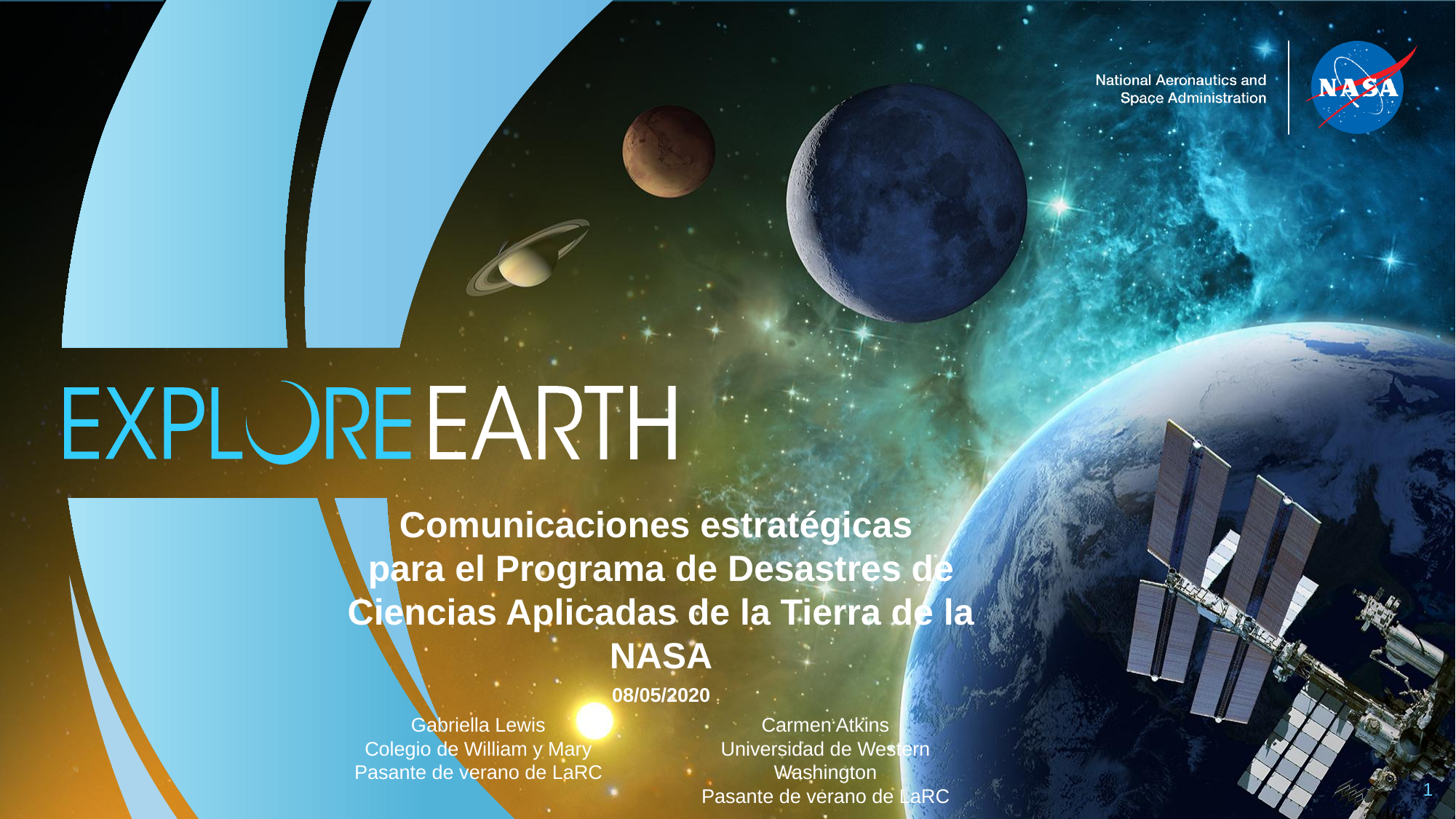

Comunicaciones estratégicas
para el Programa de Desastres de Ciencias Aplicadas de la Tierra de la NASA
08/05/2020
Gabriella Lewis
Colegio de William y Mary
Pasante de verano de LaRC
Carmen Atkins
Universidad de Western Washington
Pasante de verano de LaRC
1